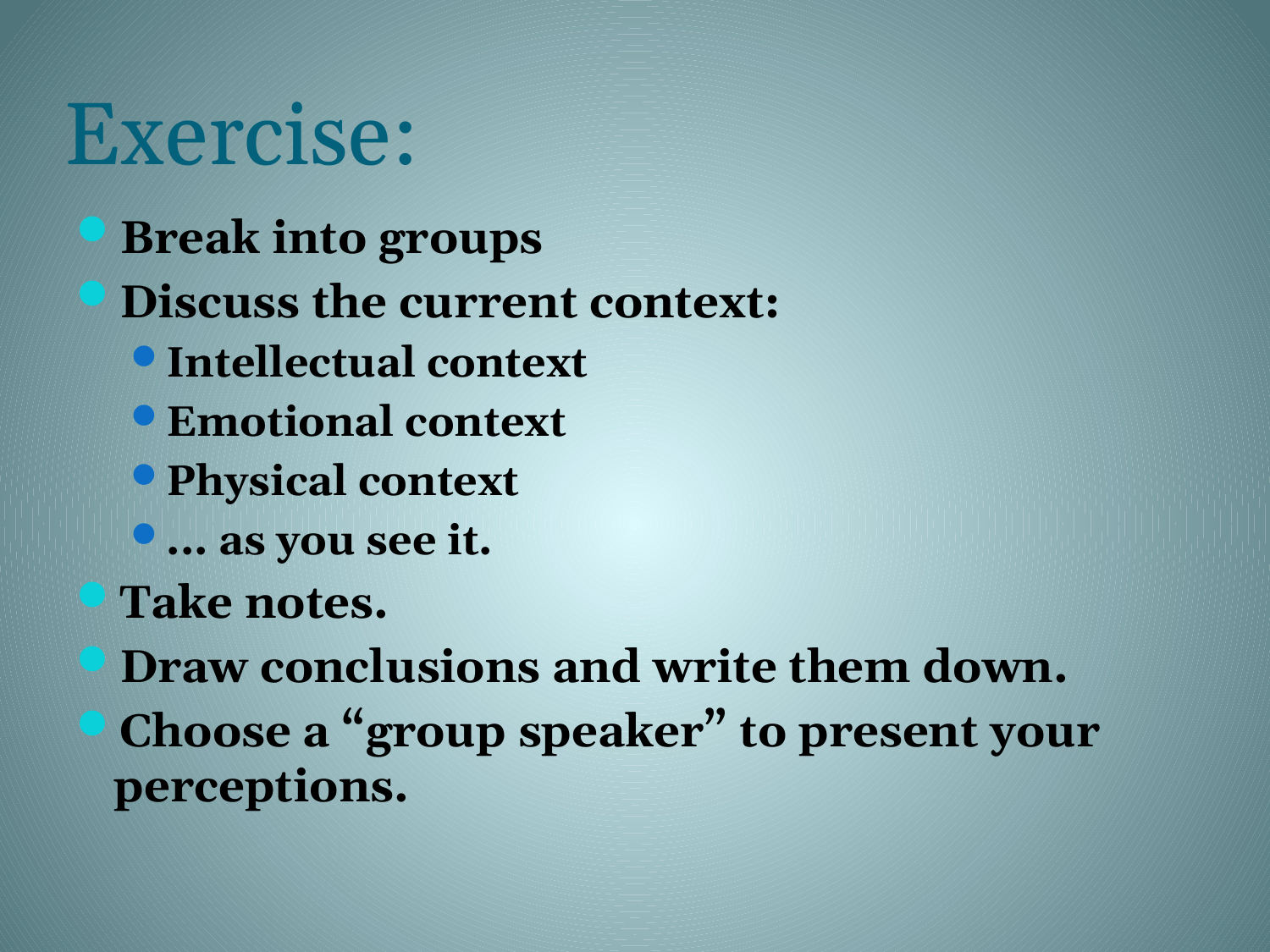

# Exercise:
Break into groups
Discuss the current context:
Intellectual context
Emotional context
Physical context
... as you see it.
Take notes.
Draw conclusions and write them down.
Choose a “group speaker” to present your perceptions.